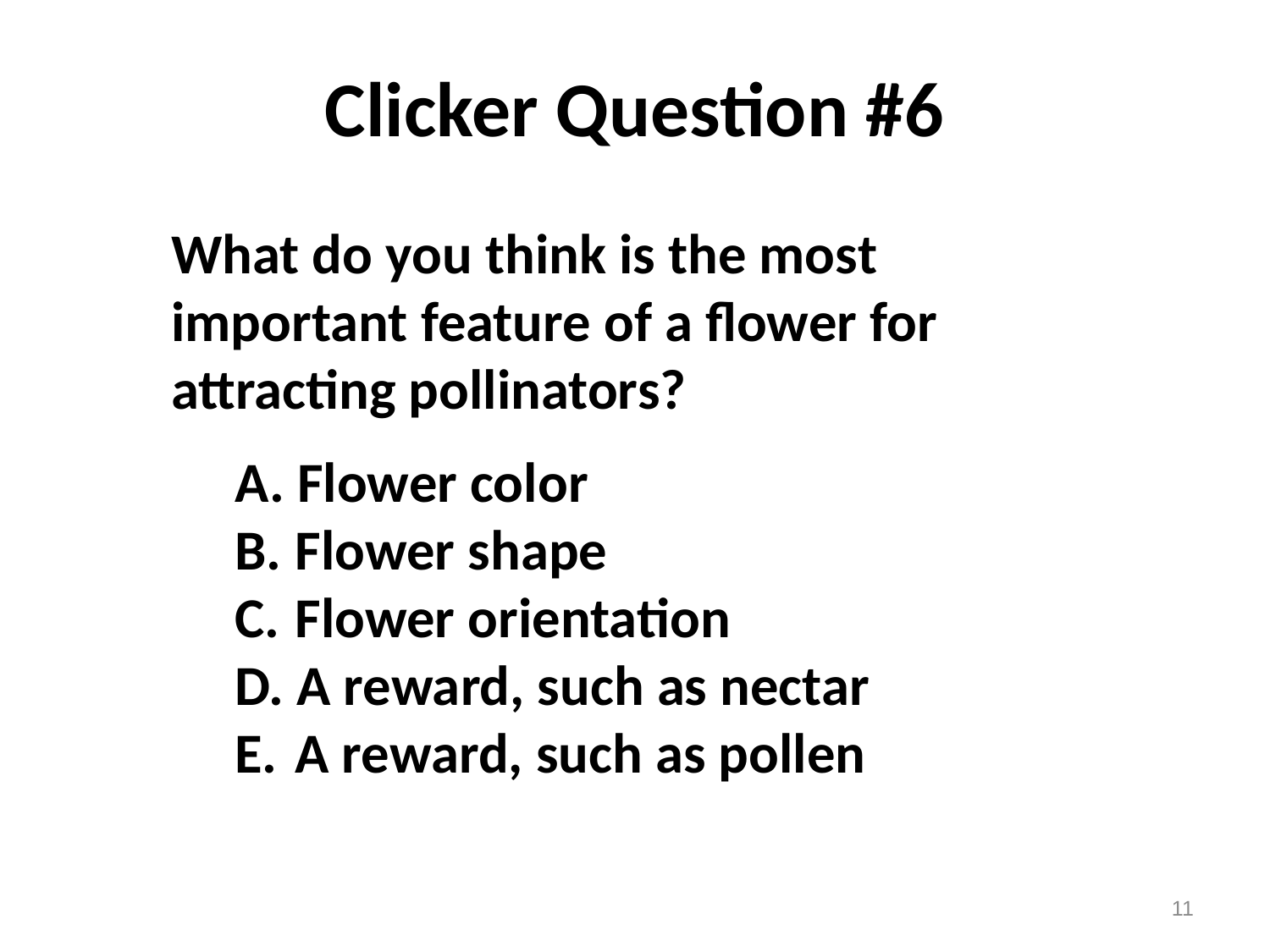

Clicker Question #6
What do you think is the most important feature of a flower for attracting pollinators?

 Flower color
 Flower shape
 Flower orientation
 A reward, such as nectar
 A reward, such as pollen

11